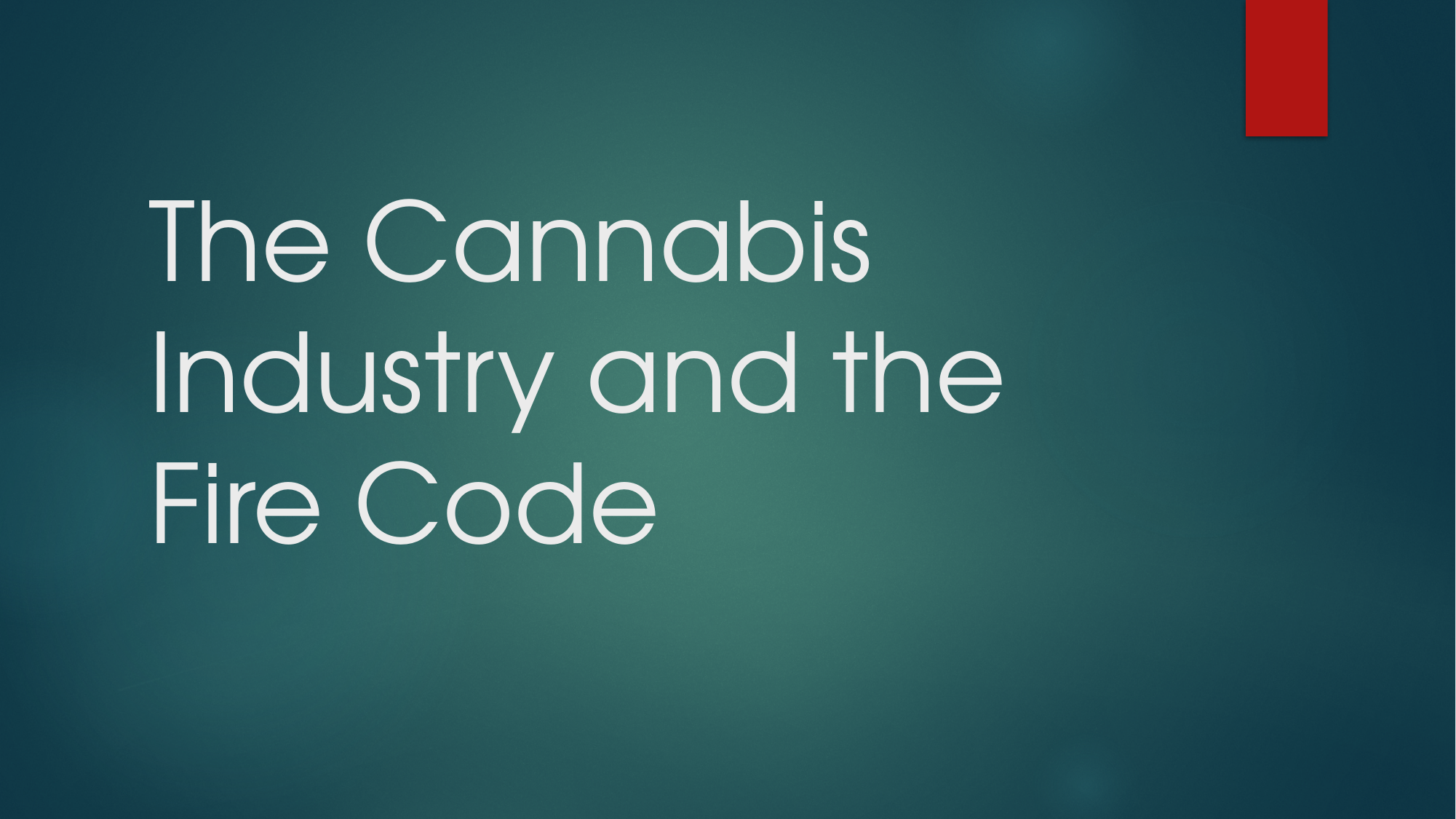

# The Cannabis Industry and the Fire Code